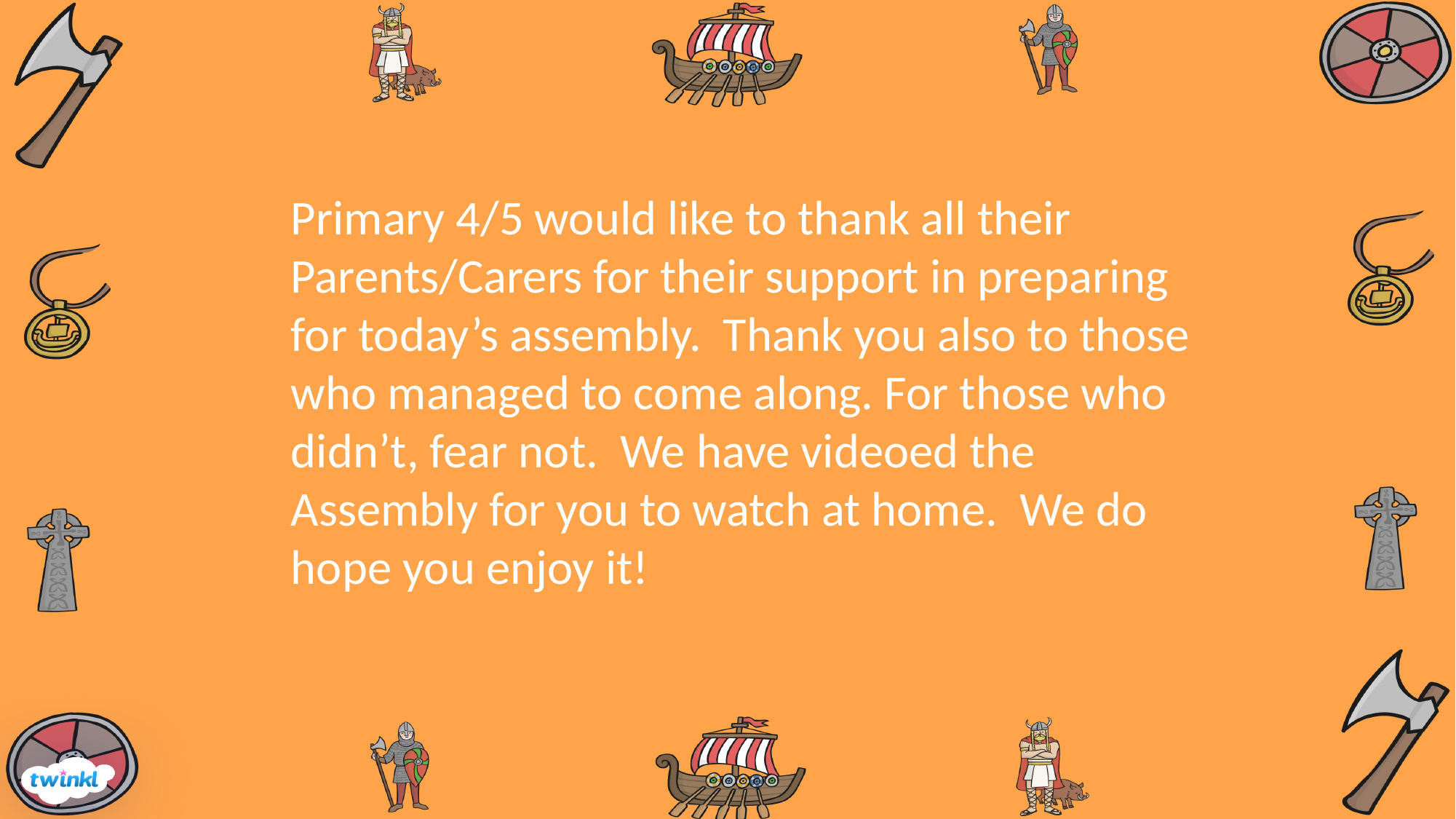

Primary 4/5 would like to thank all their Parents/Carers for their support in preparing for today’s assembly.  Thank you also to those who managed to come along. For those who didn’t, fear not.  We have videoed the Assembly for you to watch at home.  We do hope you enjoy it!